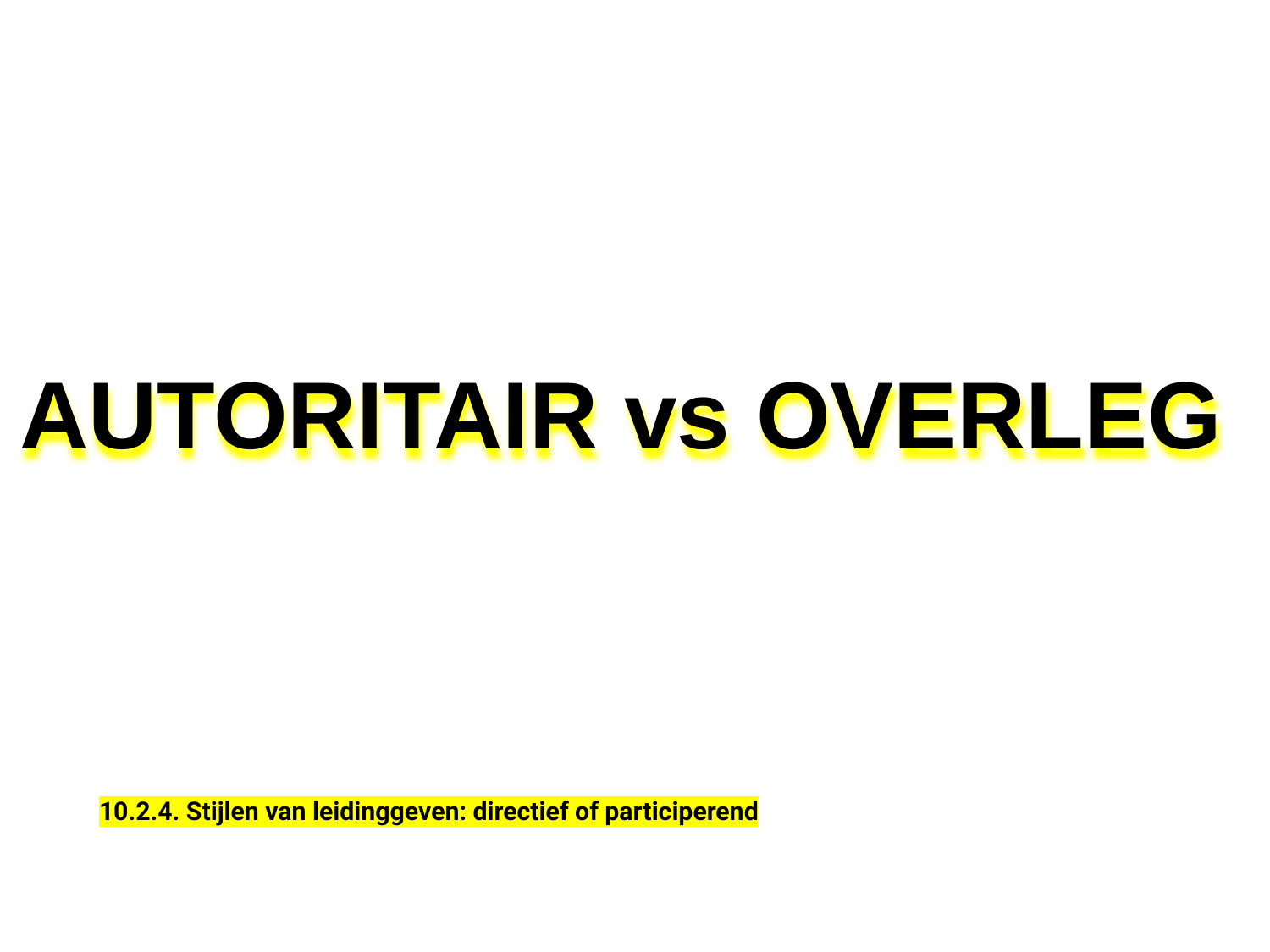

AUTORITAIR vs OVERLEG
10.2.4. Stijlen van leidinggeven: directief of participerend